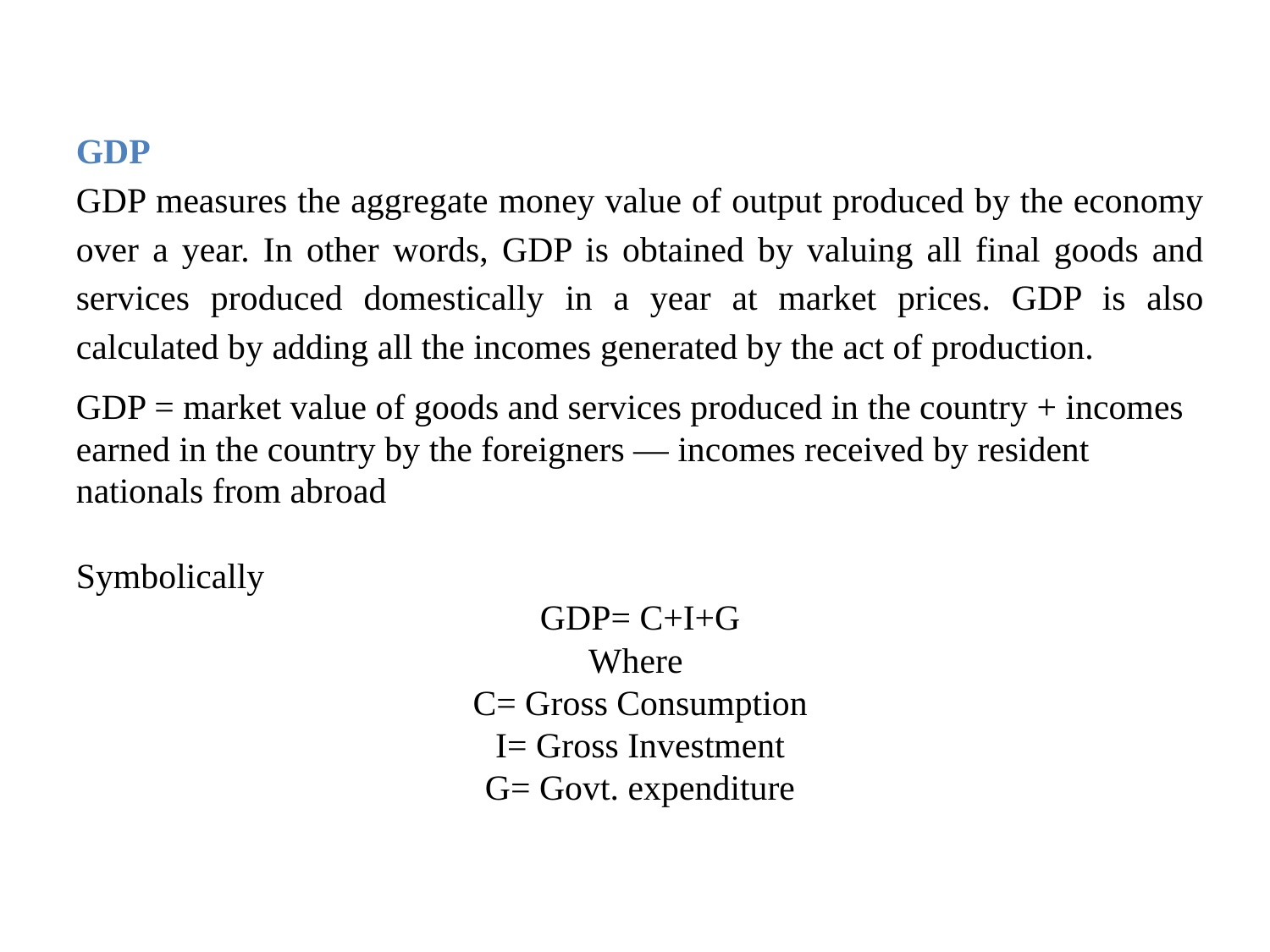

GDP
GDP measures the aggregate money value of output produced by the economy over a year. In other words, GDP is obtained by valuing all final goods and services produced domestically in a year at market prices. GDP is also calculated by adding all the incomes generated by the act of production.
GDP = market value of goods and services produced in the country + incomes earned in the country by the foreigners — incomes received by resident nationals from abroad

Symbolically
GDP= C+I+G
Where
C= Gross Consumption
I= Gross Investment
G= Govt. expenditure